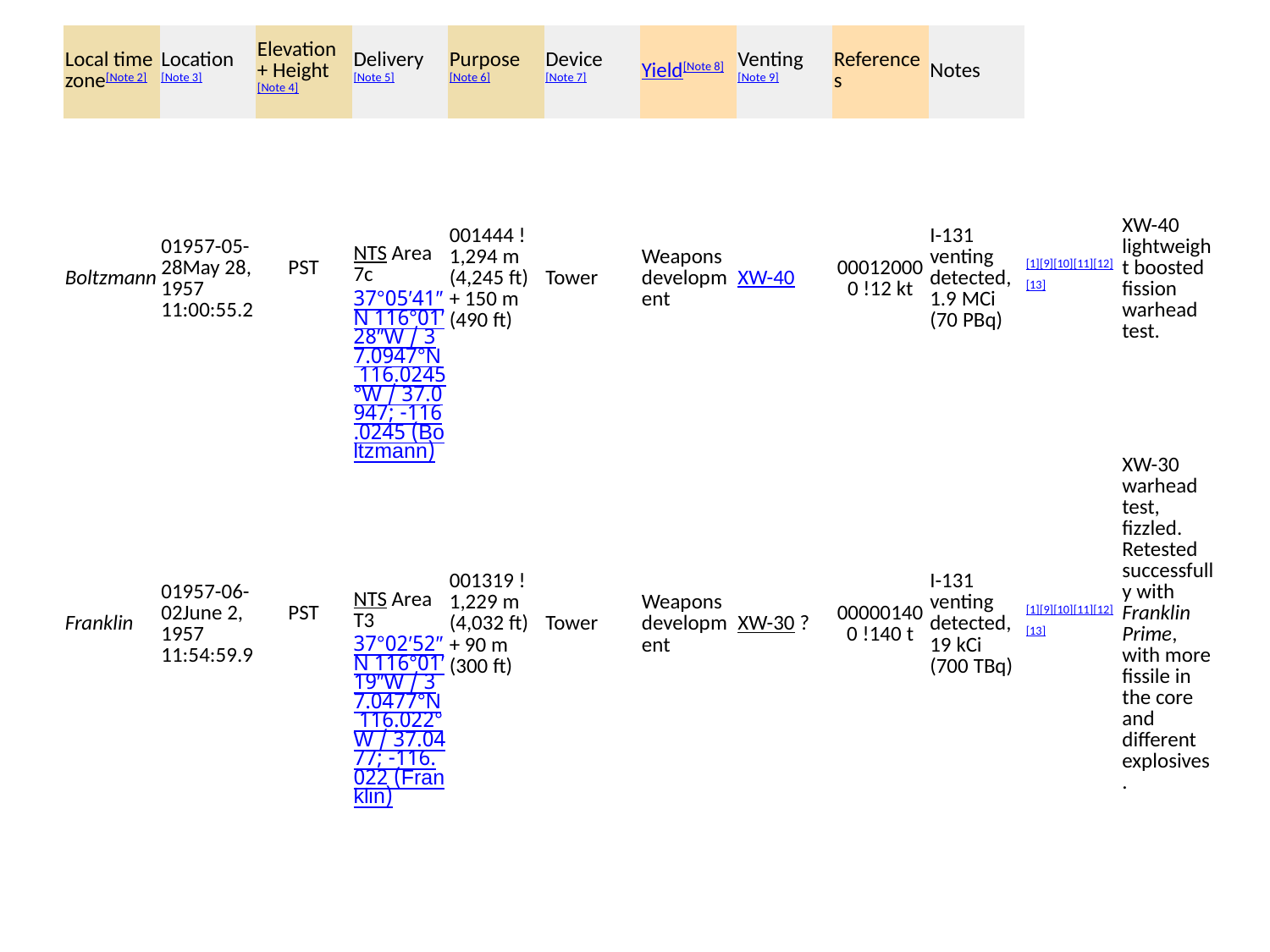

| Local time zone[Note 2] | Location[Note 3] | Elevation + Height[Note 4] | Delivery[Note 5] | Purpose[Note 6] | Device[Note 7] | Yield[Note 8] | Venting[Note 9] | References | Notes |  |  |
| --- | --- | --- | --- | --- | --- | --- | --- | --- | --- | --- | --- |
| Boltzmann | 01957-05-28May 28, 1957 11:00:55.2 | PST | NTS Area 7c 37°05′41″N 116°01′28″W﻿ / ﻿37.0947°N 116.0245°W﻿ / 37.0947; -116.0245﻿ (Boltzmann) | 001444 !1,294 m (4,245 ft) + 150 m (490 ft) | Tower | Weapons development | XW-40 | 000120000 !12 kt | I-131 venting detected, 1.9 MCi (70 PBq) | [1][9][10][11][12][13] | XW-40 lightweight boosted fission warhead test. |
| Franklin | 01957-06-02June 2, 1957 11:54:59.9 | PST | NTS Area T3 37°02′52″N 116°01′19″W﻿ / ﻿37.0477°N 116.022°W﻿ / 37.0477; -116.022﻿ (Franklin) | 001319 !1,229 m (4,032 ft) + 90 m (300 ft) | Tower | Weapons development | XW-30 ? | 000001400 !140 t | I-131 venting detected, 19 kCi (700 TBq) | [1][9][10][11][12][13] | XW-30 warhead test, fizzled. Retested successfully with Franklin Prime, with more fissile in the core and different explosives. |
|  |  |  |  |  |  |  |  |  |  |  |  |